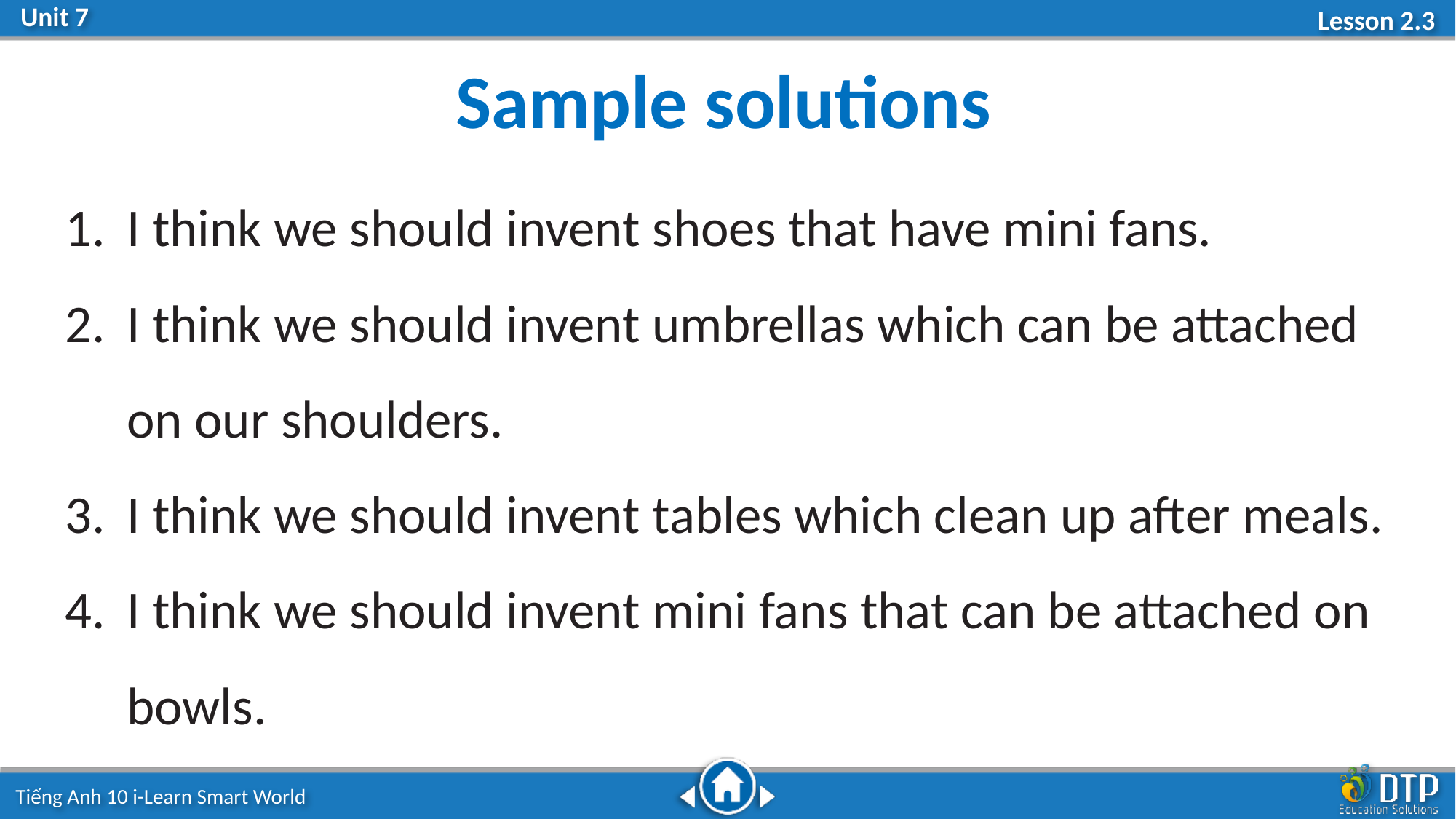

Sample solutions
I think we should invent shoes that have mini fans.
I think we should invent umbrellas which can be attached on our shoulders.
I think we should invent tables which clean up after meals.
I think we should invent mini fans that can be attached on bowls.